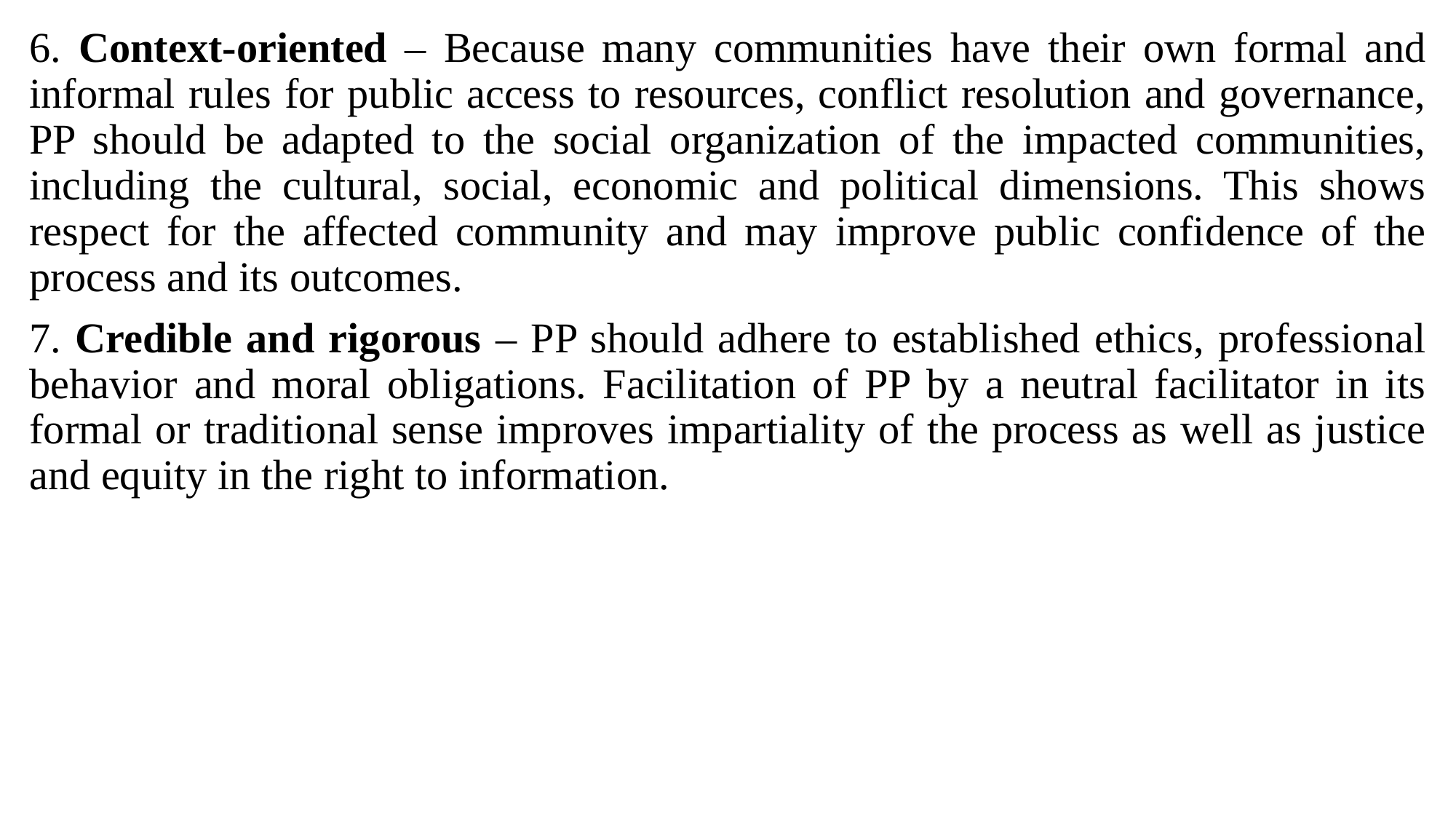

6. Context-oriented – Because many communities have their own formal and informal rules for public access to resources, conflict resolution and governance, PP should be adapted to the social organization of the impacted communities, including the cultural, social, economic and political dimensions. This shows respect for the affected community and may improve public confidence of the process and its outcomes.
7. Credible and rigorous – PP should adhere to established ethics, professional behavior and moral obligations. Facilitation of PP by a neutral facilitator in its formal or traditional sense improves impartiality of the process as well as justice and equity in the right to information.